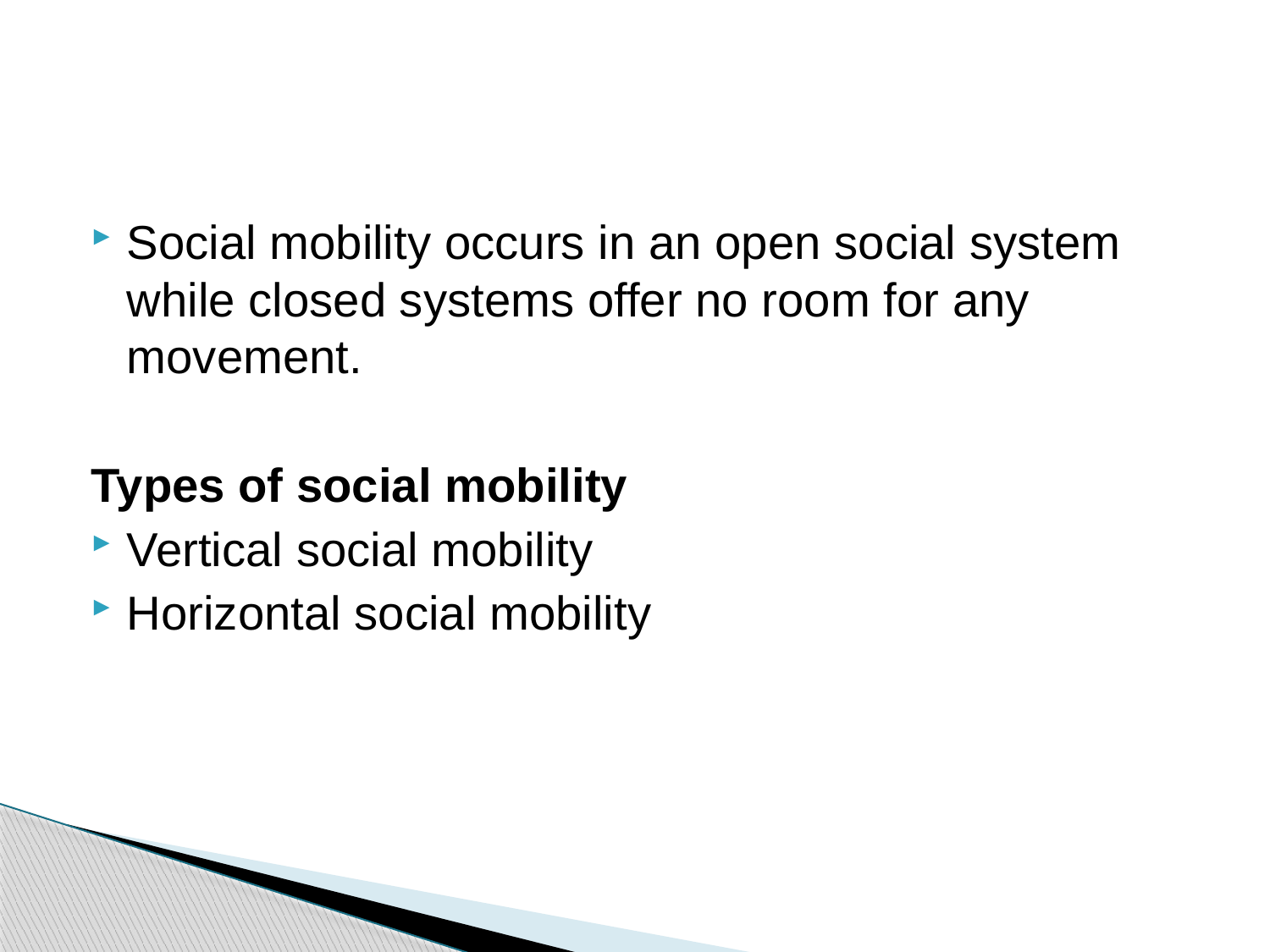

#
Social mobility occurs in an open social system while closed systems offer no room for any movement.

Types of social mobility
Vertical social mobility
Horizontal social mobility